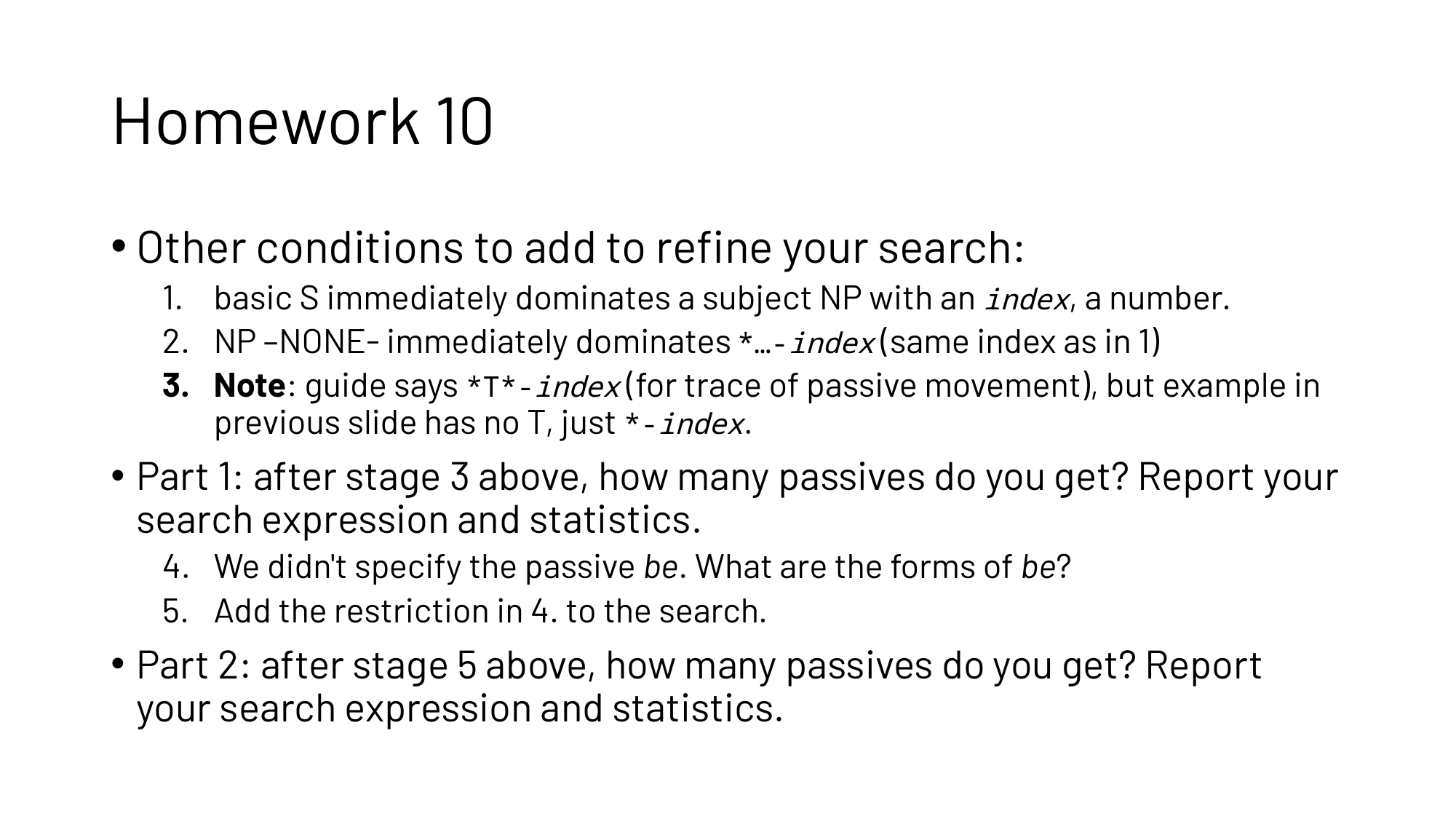

# Homework 10
Other conditions to add to refine your search:
basic S immediately dominates a subject NP with an index, a number.
NP –NONE- immediately dominates *…-index (same index as in 1)
Note: guide says *T*-index (for trace of passive movement), but example in previous slide has no T, just *-index.
Part 1: after stage 3 above, how many passives do you get? Report your search expression and statistics.
We didn't specify the passive be. What are the forms of be?
Add the restriction in 4. to the search.
Part 2: after stage 5 above, how many passives do you get? Report your search expression and statistics.